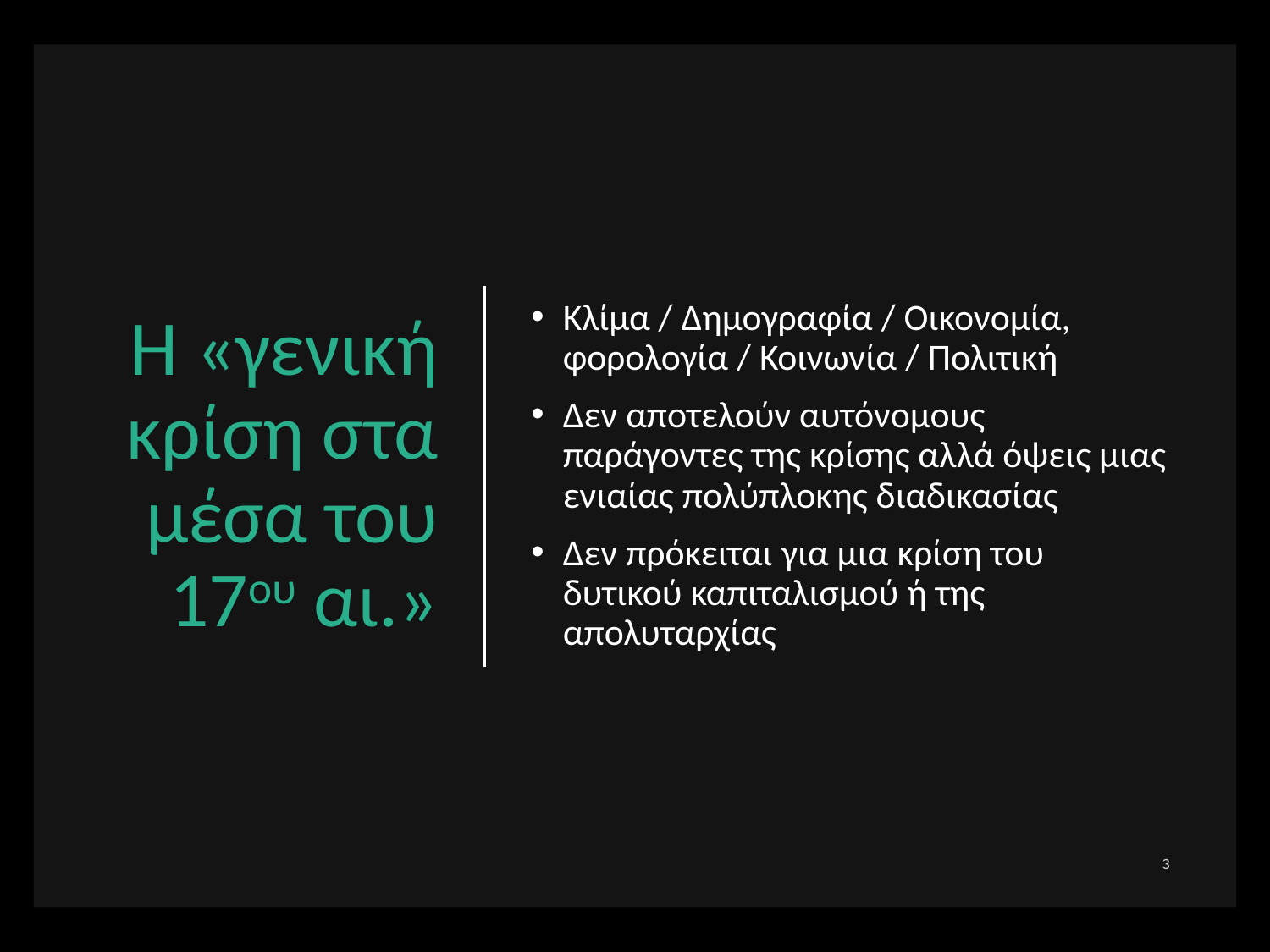

# Η «γενική κρίση στα μέσα του 17ου αι.»
Κλίμα / Δημογραφία / Οικονομία, φορολογία / Κοινωνία / Πολιτική
Δεν αποτελούν αυτόνομους παράγοντες της κρίσης αλλά όψεις μιας ενιαίας πολύπλοκης διαδικασίας
Δεν πρόκειται για μια κρίση του δυτικού καπιταλισμού ή της απολυταρχίας
3